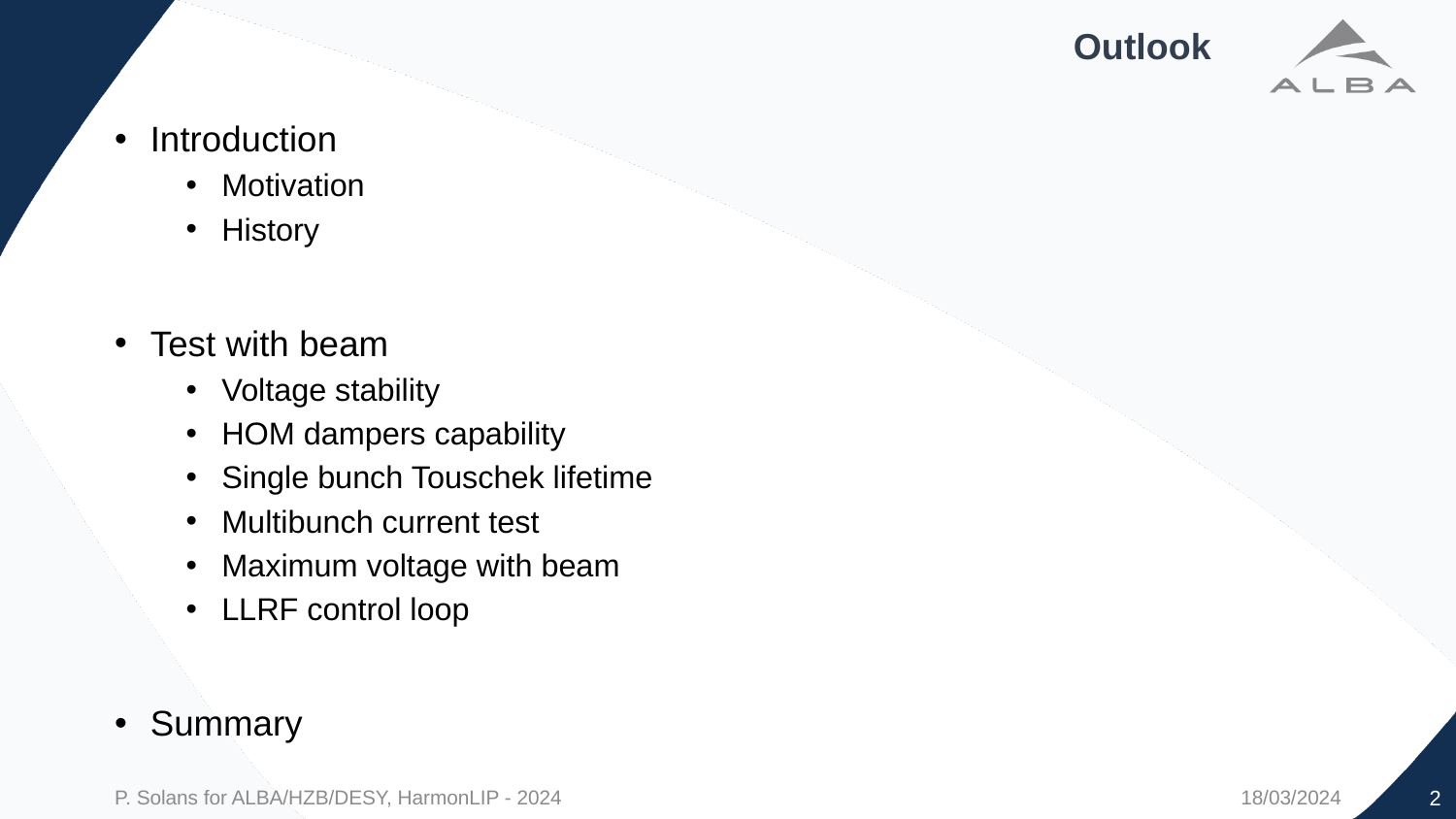

# Outlook
Introduction
Motivation
History

Test with beam
Voltage stability
HOM dampers capability
Single bunch Touschek lifetime
Multibunch current test
Maximum voltage with beam
LLRF control loop

Summary

2
P. Solans for ALBA/HZB/DESY, HarmonLIP - 2024
18/03/2024